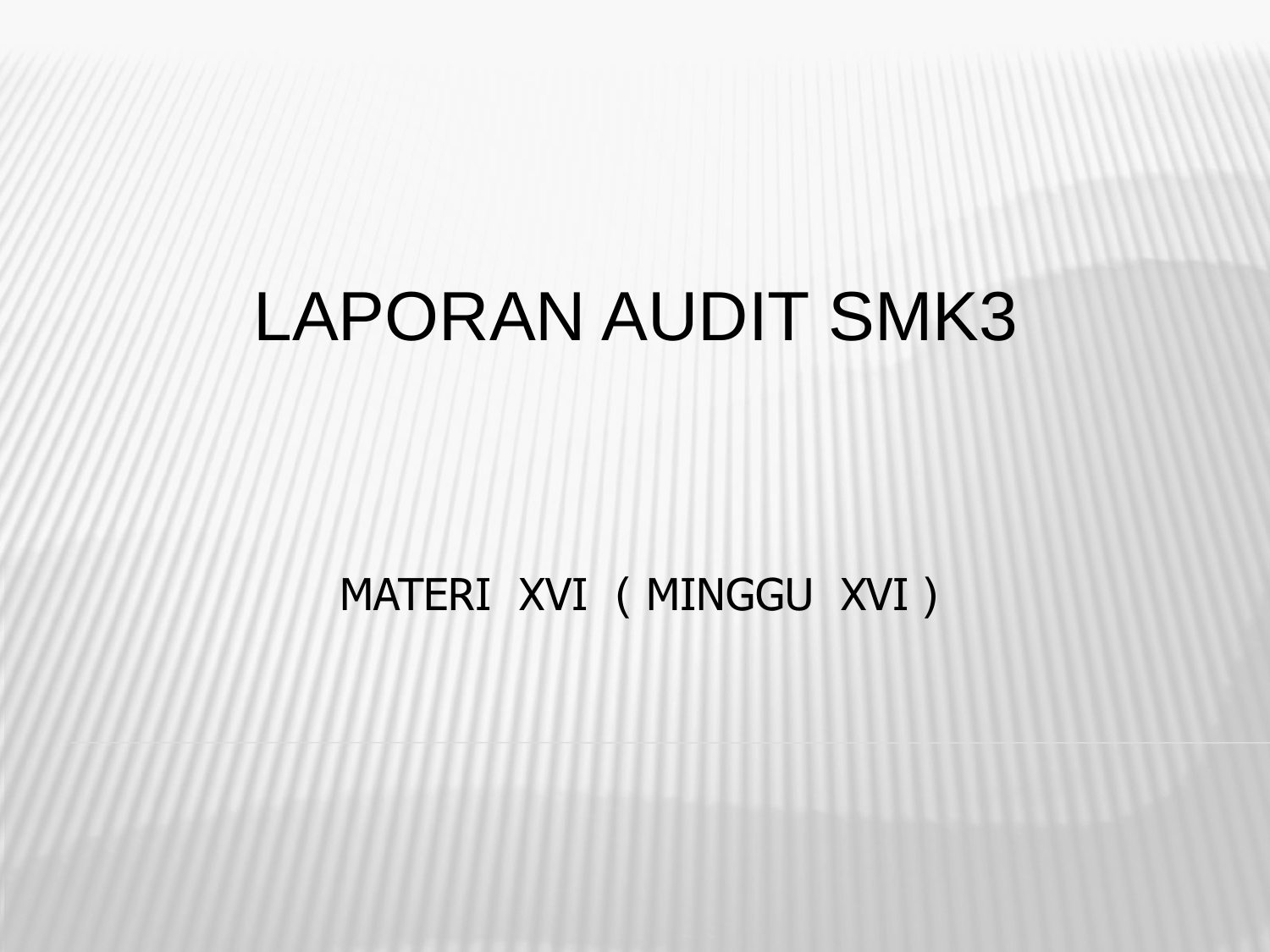

# LAPORAN AUDIT SMK3
MATERI  XVI  ( MINGGU  XVI )